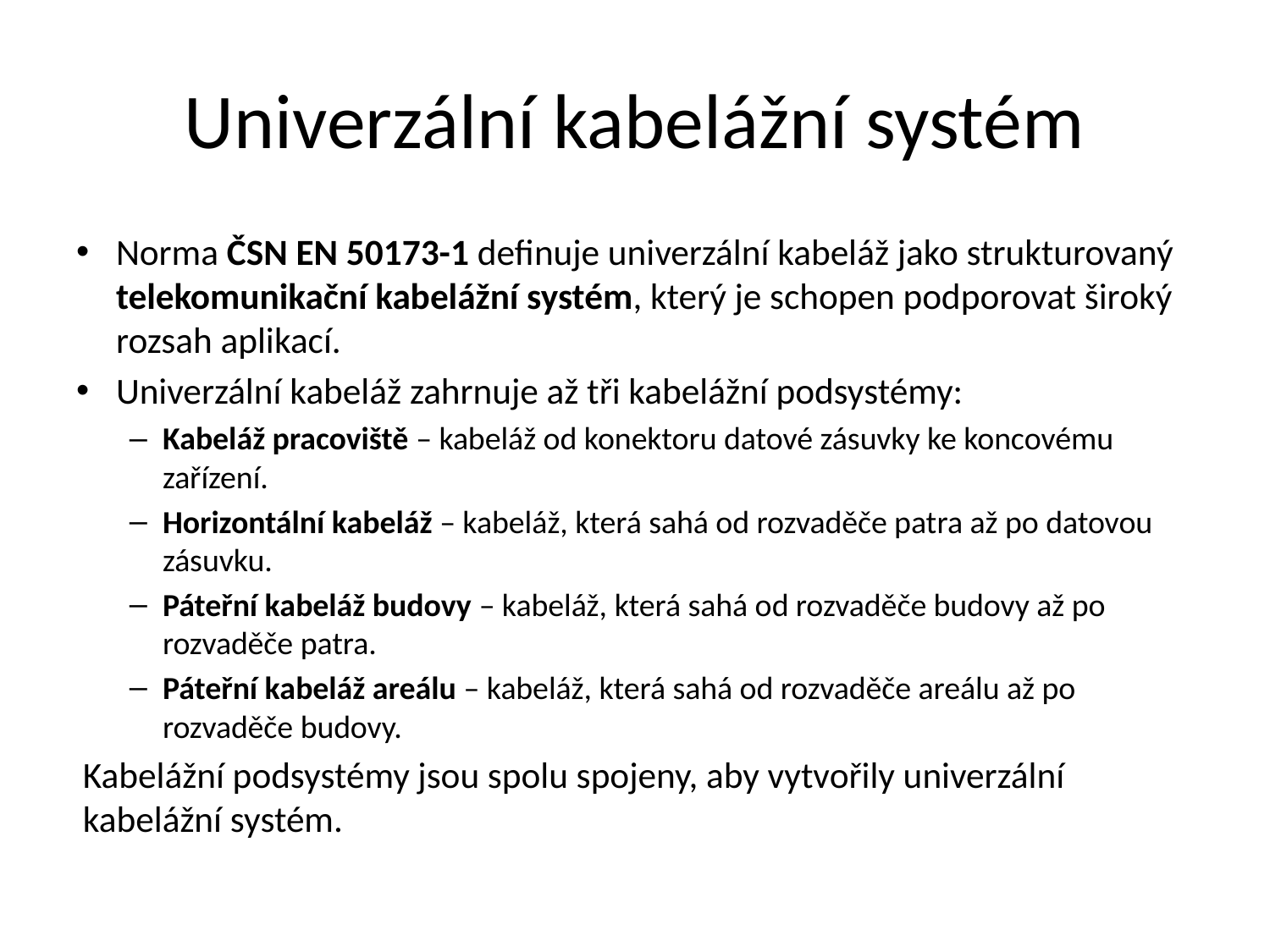

# Univerzální kabelážní systém
Norma ČSN EN 50173-1 definuje univerzální kabeláž jako strukturovaný telekomunikační kabelážní systém, který je schopen podporovat široký rozsah aplikací.
Univerzální kabeláž zahrnuje až tři kabelážní podsystémy:
Kabeláž pracoviště – kabeláž od konektoru datové zásuvky ke koncovému zařízení.
Horizontální kabeláž – kabeláž, která sahá od rozvaděče patra až po datovou zásuvku.
Páteřní kabeláž budovy – kabeláž, která sahá od rozvaděče budovy až po rozvaděče patra.
Páteřní kabeláž areálu – kabeláž, která sahá od rozvaděče areálu až po rozvaděče budovy.
Kabelážní podsystémy jsou spolu spojeny, aby vytvořily univerzální kabelážní systém.